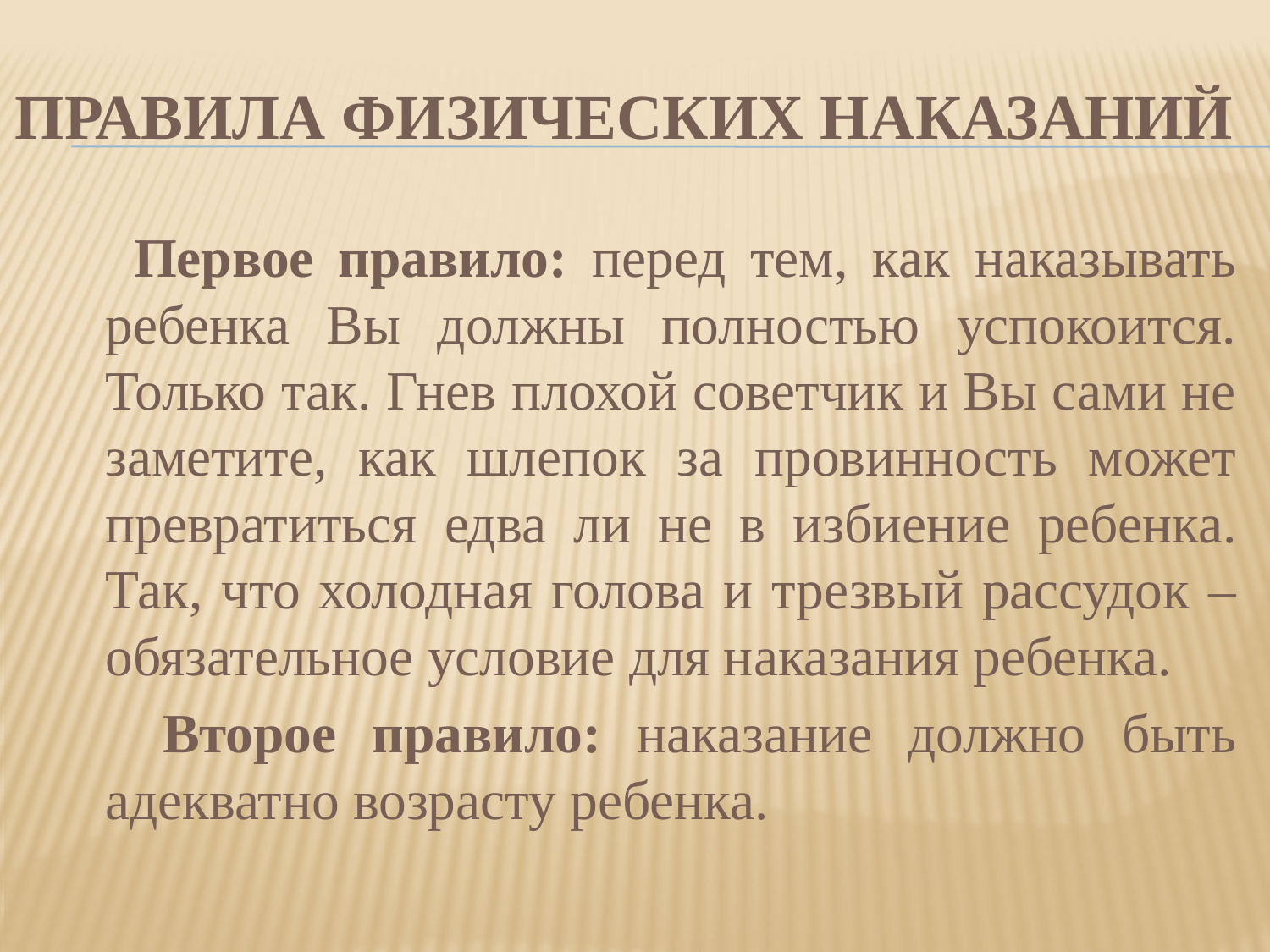

# Правила физических наказаний
   Первое правило: перед тем, как наказывать ребенка Вы должны полностью успокоится. Только так. Гнев плохой советчик и Вы сами не заметите, как шлепок за провинность может превратиться едва ли не в избиение ребенка. Так, что холодная голова и трезвый рассудок – обязательное условие для наказания ребенка.
   Второе правило: наказание должно быть адекватно возрасту ребенка.